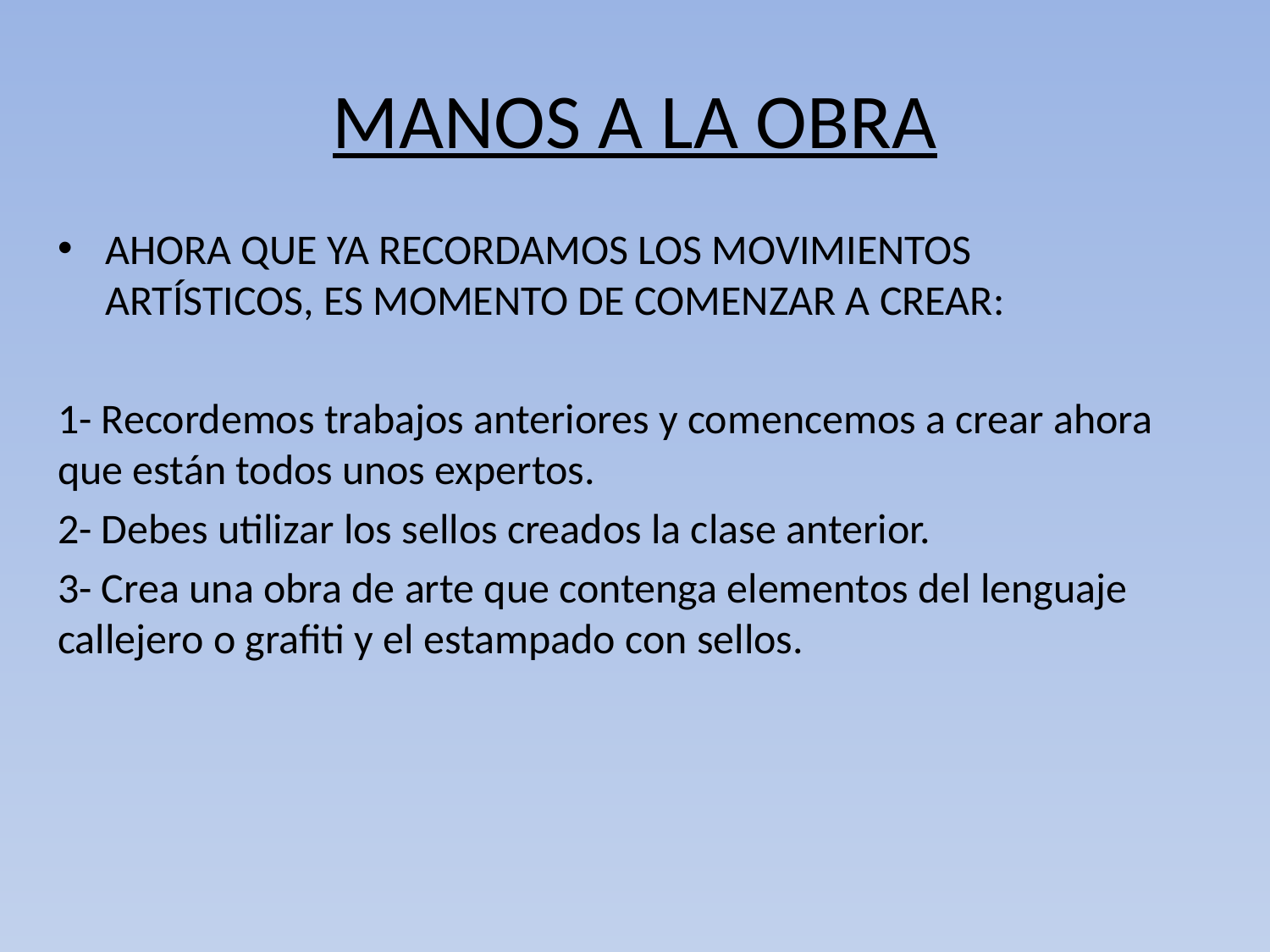

# MANOS A LA OBRA
AHORA QUE YA RECORDAMOS LOS MOVIMIENTOS ARTÍSTICOS, ES MOMENTO DE COMENZAR A CREAR:

1- Recordemos trabajos anteriores y comencemos a crear ahora que están todos unos expertos.
2- Debes utilizar los sellos creados la clase anterior.
3- Crea una obra de arte que contenga elementos del lenguaje callejero o grafiti y el estampado con sellos.